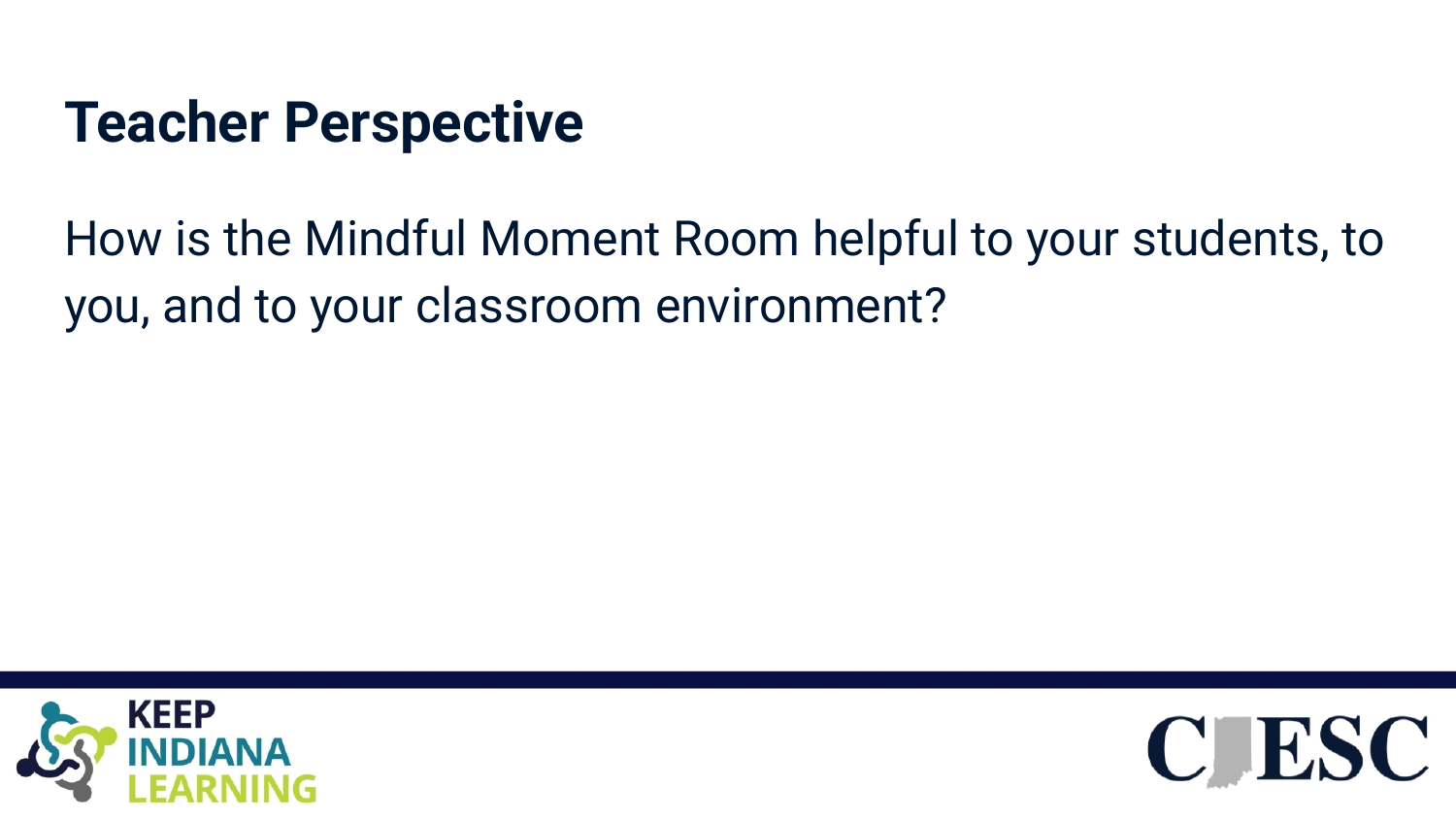

# Teacher Perspective
How is the Mindful Moment Room helpful to your students, to you, and to your classroom environment?